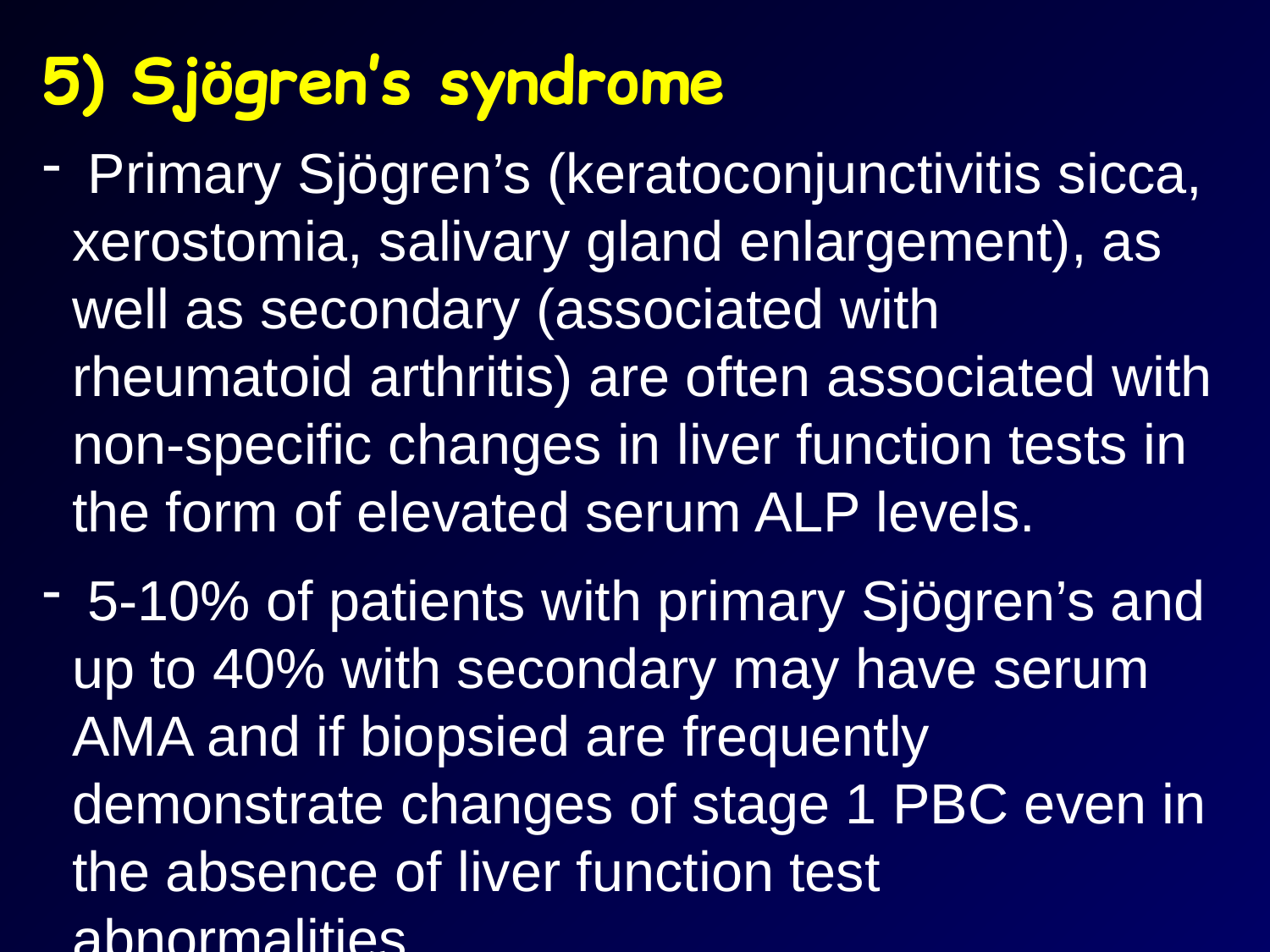

5) Sjögren’s syndrome

 Primary Sjögren’s (keratoconjunctivitis sicca, xerostomia, salivary gland enlargement), as well as secondary (associated with rheumatoid arthritis) are often associated with non-specific changes in liver function tests in the form of elevated serum ALP levels.

 5-10% of patients with primary Sjögren’s and up to 40% with secondary may have serum AMA and if biopsied are frequently demonstrate changes of stage 1 PBC even in the absence of liver function test abnormalities.